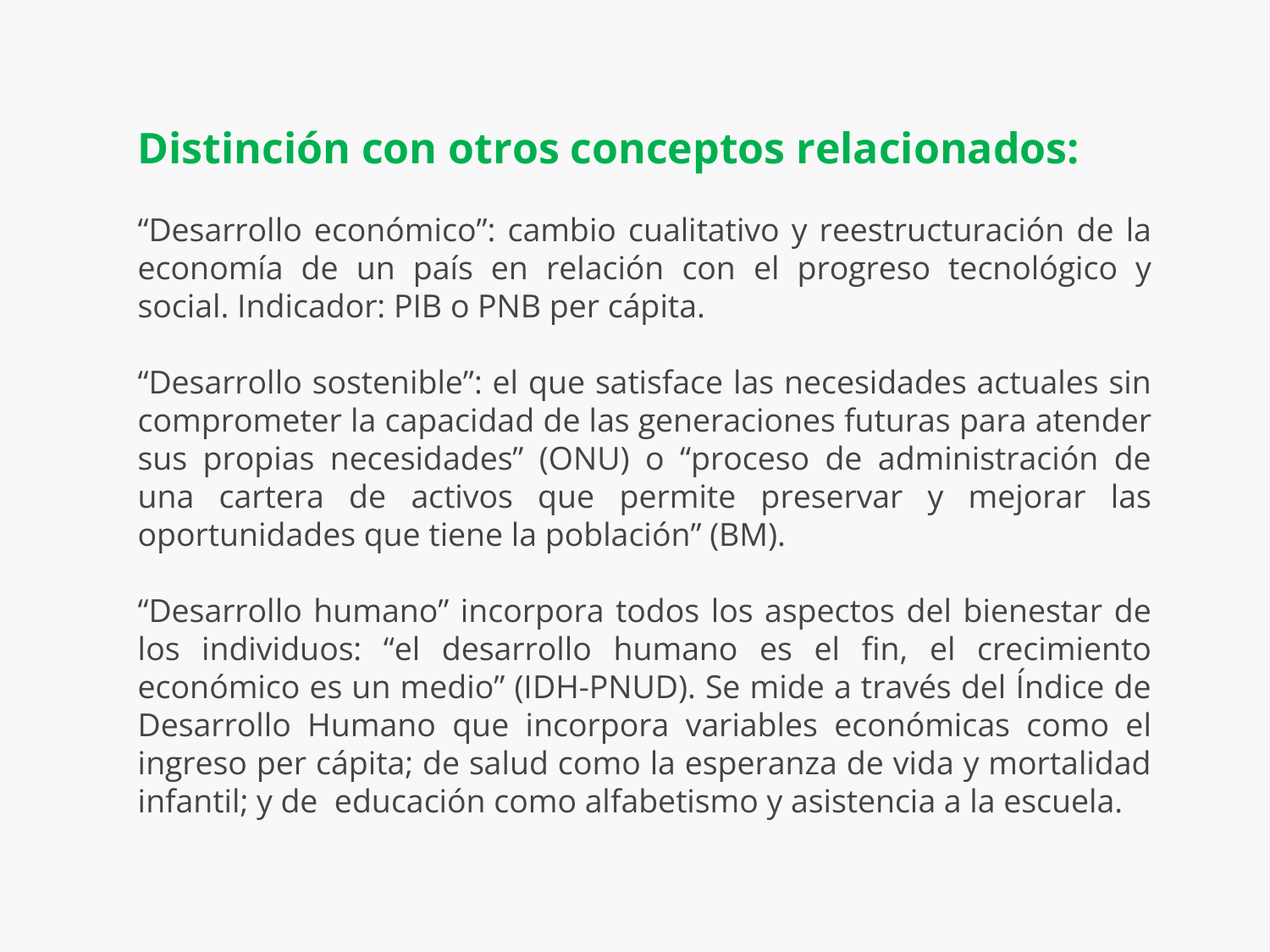

Distinción con otros conceptos relacionados:
“Desarrollo económico”: cambio cualitativo y reestructuración de la economía de un país en relación con el progreso tecnológico y social. Indicador: PIB o PNB per cápita.

“Desarrollo sostenible”: el que satisface las necesidades actuales sin comprometer la capacidad de las generaciones futuras para atender sus propias necesidades” (ONU) o “proceso de administración de una cartera de activos que permite preservar y mejorar las oportunidades que tiene la población” (BM).
“Desarrollo humano” incorpora todos los aspectos del bienestar de los individuos: “el desarrollo humano es el fin, el crecimiento económico es un medio” (IDH-PNUD). Se mide a través del Índice de Desarrollo Humano que incorpora variables económicas como el ingreso per cápita; de salud como la esperanza de vida y mortalidad infantil; y de  educación como alfabetismo y asistencia a la escuela.